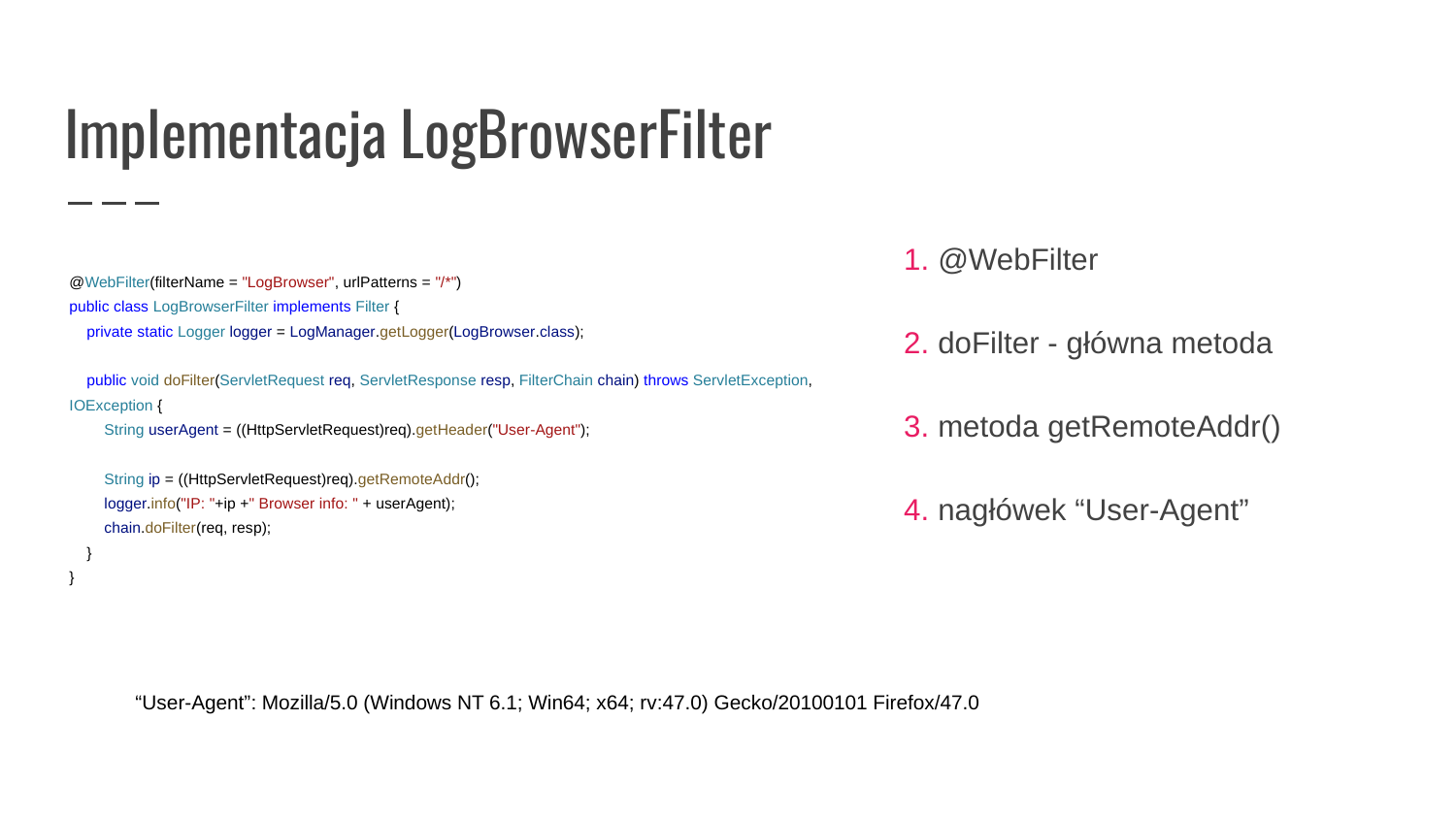

# Implementacja LogBrowserFilter
1. @WebFilter
2. doFilter - główna metoda
3. metoda getRemoteAddr()
4. nagłówek “User-Agent”
@WebFilter(filterName = "LogBrowser", urlPatterns = "/*")
public class LogBrowserFilter implements Filter {
    private static Logger logger = LogManager.getLogger(LogBrowser.class);

    public void doFilter(ServletRequest req, ServletResponse resp, FilterChain chain) throws ServletException, IOException {
        String userAgent = ((HttpServletRequest)req).getHeader("User-Agent");

        String ip = ((HttpServletRequest)req).getRemoteAddr();
        logger.info("IP: "+ip +" Browser info: " + userAgent);
        chain.doFilter(req, resp);
    }
}

“User-Agent”: Mozilla/5.0 (Windows NT 6.1; Win64; x64; rv:47.0) Gecko/20100101 Firefox/47.0